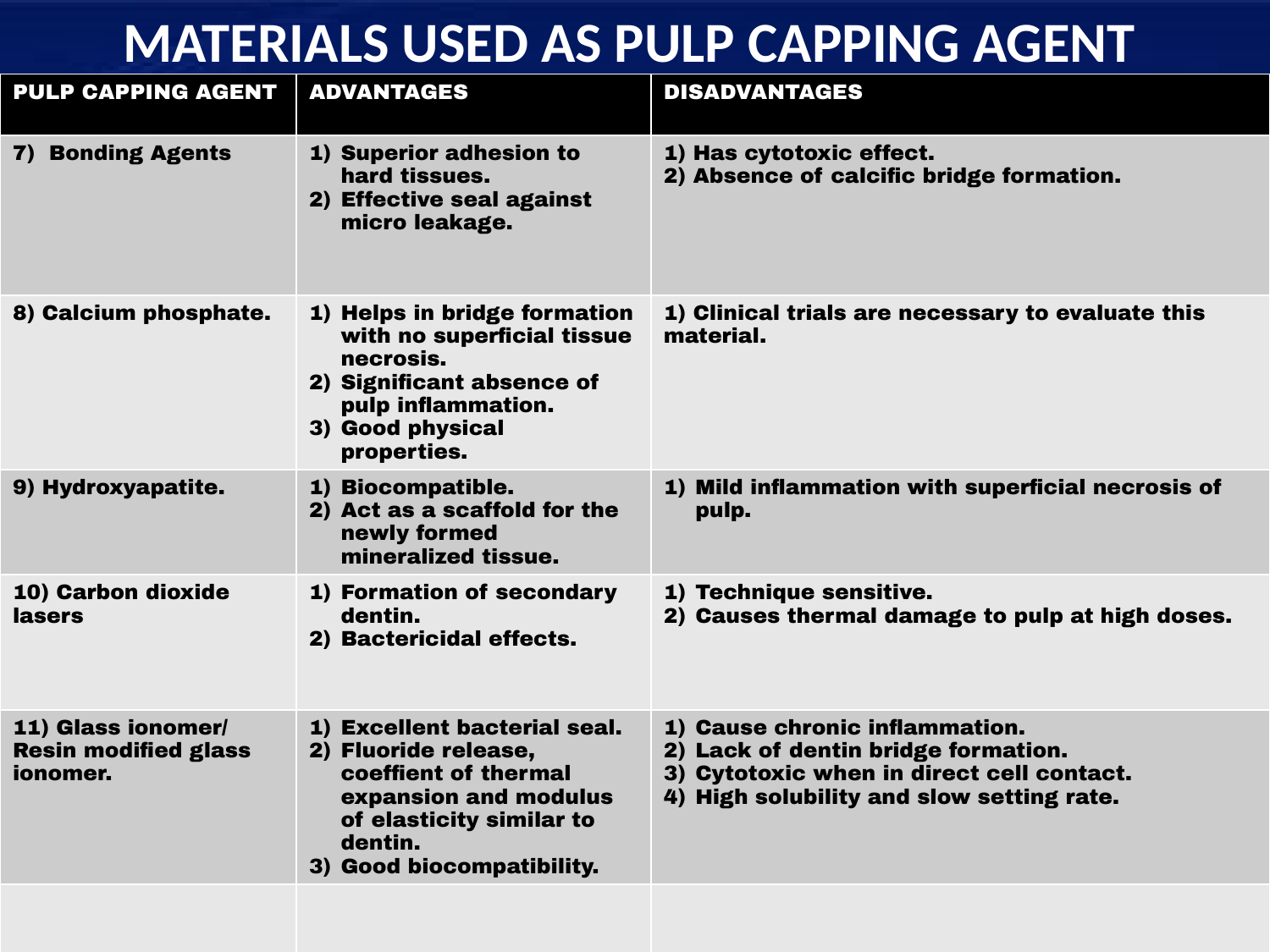

MATERIALS USED AS PULP CAPPING AGENT
| PULP CAPPING AGENT | ADVANTAGES | DISADVANTAGES |
| --- | --- | --- |
| 7) Bonding Agents | Superior adhesion to hard tissues. Effective seal against micro leakage. | 1) Has cytotoxic effect. 2) Absence of calcific bridge formation. |
| 8) Calcium phosphate. | Helps in bridge formation with no superficial tissue necrosis. Significant absence of pulp inflammation. Good physical properties. | 1) Clinical trials are necessary to evaluate this material. |
| 9) Hydroxyapatite. | Biocompatible. Act as a scaffold for the newly formed mineralized tissue. | Mild inflammation with superficial necrosis of pulp. |
| 10) Carbon dioxide lasers | Formation of secondary dentin. Bactericidal effects. | Technique sensitive. Causes thermal damage to pulp at high doses. |
| 11) Glass ionomer/ Resin modified glass ionomer. | Excellent bacterial seal. Fluoride release, coeffient of thermal expansion and modulus of elasticity similar to dentin. Good biocompatibility. | Cause chronic inflammation. Lack of dentin bridge formation. Cytotoxic when in direct cell contact. High solubility and slow setting rate. |
|  |  |  |